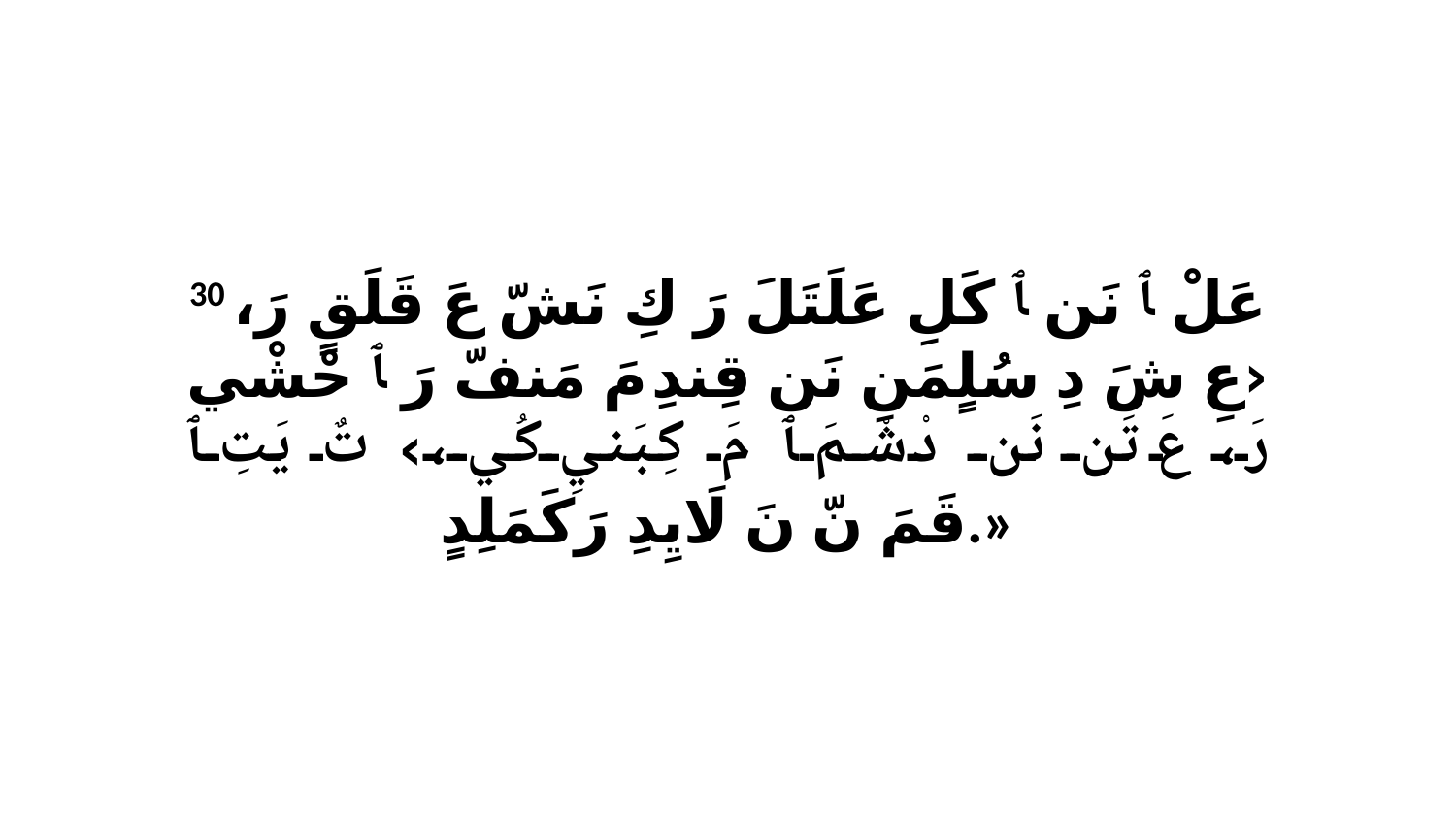

30 عَلْ ﭑ نَن ﭑ كَلِ عَلَتَلَ رَ كِ نَشّ عَ قَلَقٍ رَ، ‹عِ شَ دِ سُلٍمَنِ نَن قِندِ مَ مَنفّ رَ ﭑ حْشْي رَ، عَ تَن نَن دْشْمَ ﭑ مَ كِبَنيِ كُي،› تٌ يَتِ ﭑ قَمَ نّ نَ لَايِدِ رَكَمَلِدٍ.»